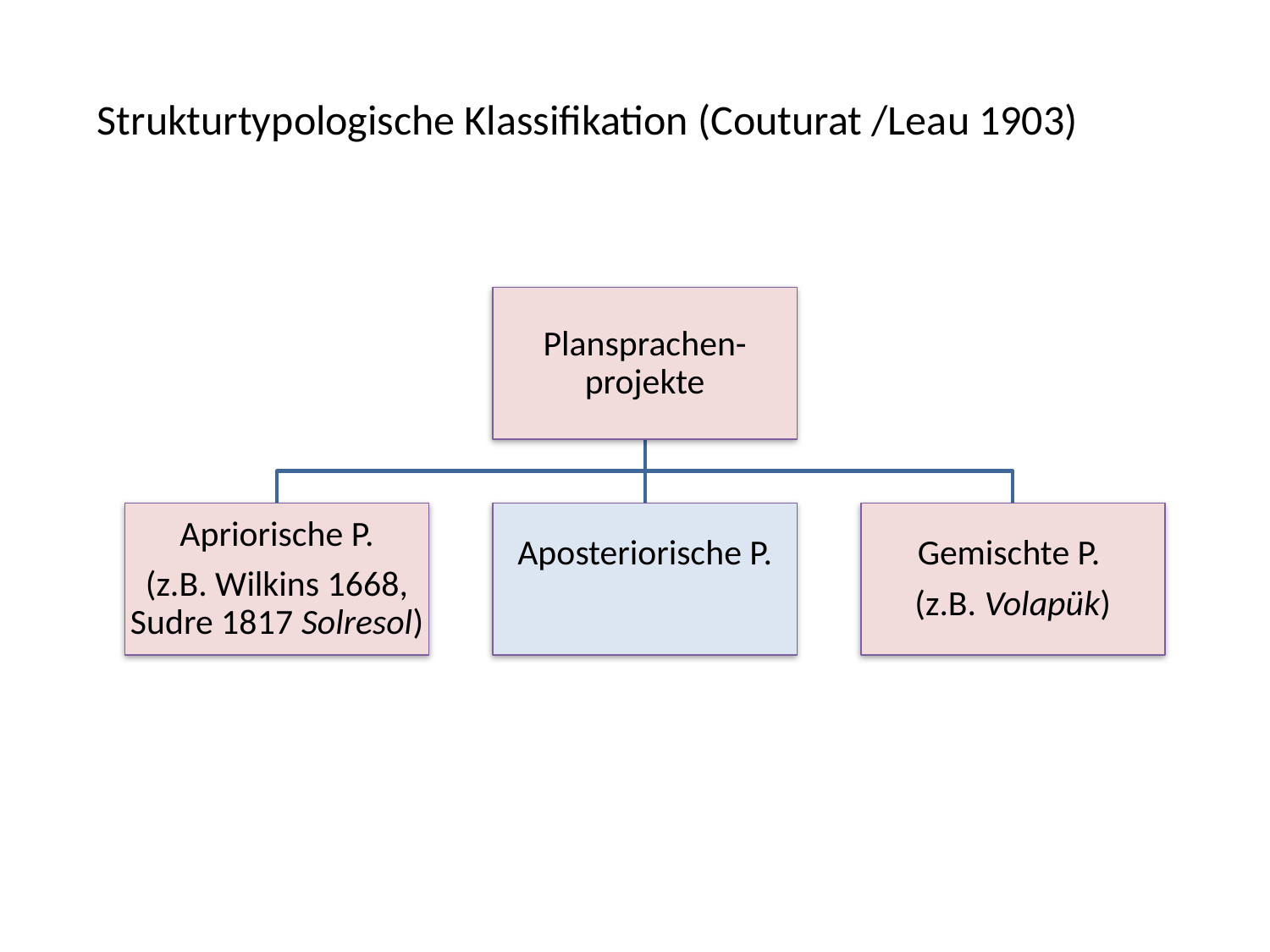

Strukturtypologische Klassifikation (Couturat /Leau 1903)
Plansprachen- projekte
Apriorische P.
(z.B. Wilkins 1668, Sudre 1817 Solresol)
Aposteriorische P.

Gemischte P.
(z.B. Volapük)